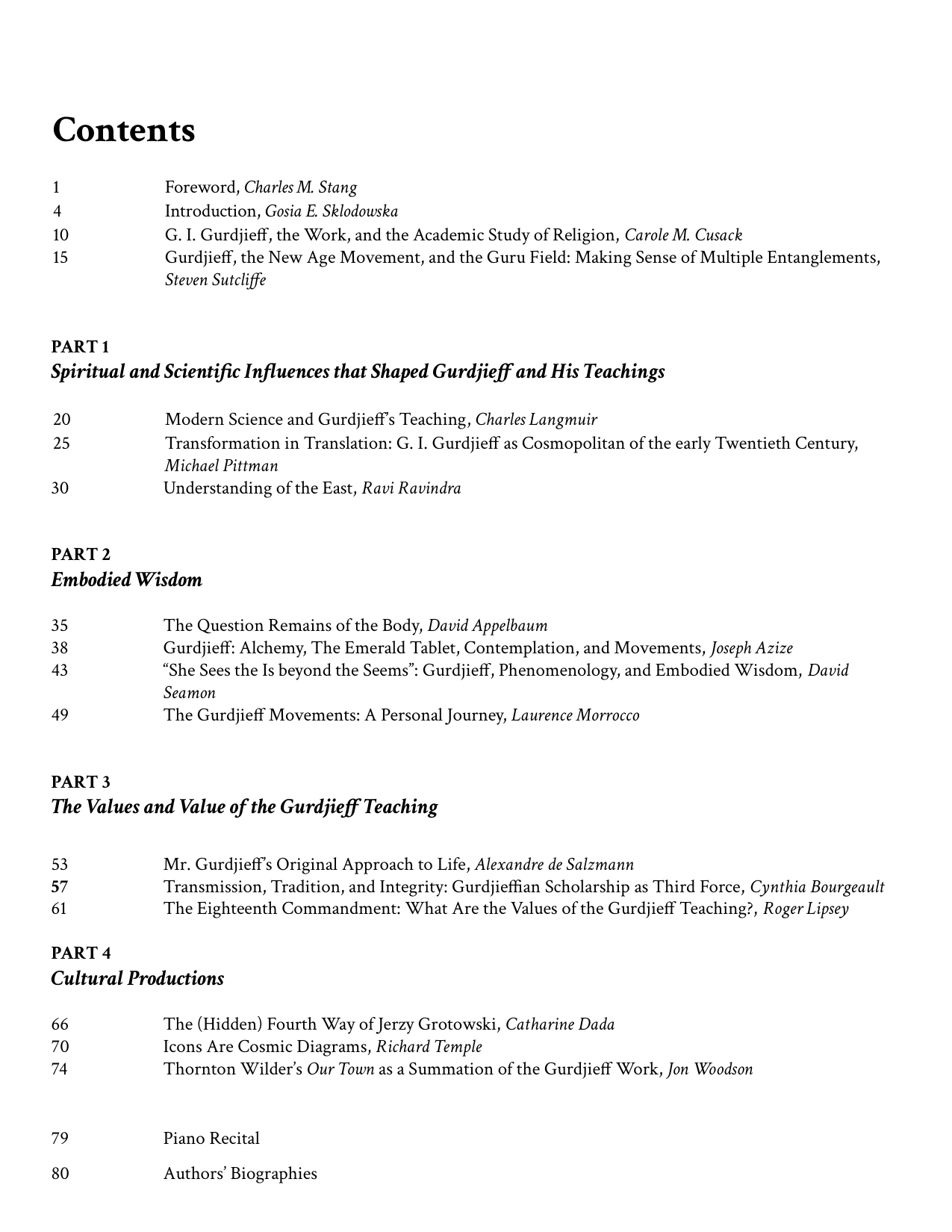

Contents

1	Foreword, Charles M. Stang
4	Introduction, Gosia E. Sklodowska
10	G. I. Gurdjieff, the Work, and the Academic Study of Religion, Carole M. Cusack
15	Gurdjieff, the New Age Movement, and the Guru Field: Making Sense of Multiple Entanglements, 	Steven Sutcliffe

PART 1
Spiritual and Scientific Influences that Shaped Gurdjieff and His Teachings

20	Modern Science and Gurdjieff’s Teaching, Charles Langmuir
25	Transformation in Translation: G. I. Gurdjieff as Cosmopolitan of the early Twentieth Century, 	Michael Pittman
30	Understanding of the East, Ravi Ravindra

PART 2
Embodied Wisdom

35	The Question Remains of the Body, David Appelbaum
38	Gurdjieff: Alchemy, The Emerald Tablet, Contemplation, and Movements, Joseph Azize
43	“She Sees the Is beyond the Seems”: Gurdjieff, Phenomenology, and Embodied Wisdom, David 	Seamon
49	The Gurdjieff Movements: A Personal Journey, Laurence Morrocco

PART 3
The Values and Value of the Gurdjieff Teaching

53	Mr. Gurdjieff’s Original Approach to Life, Alexandre de Salzmann
57	Transmission, Tradition, and Integrity: Gurdjieffian Scholarship as Third Force, Cynthia Bourgeault
61	The Eighteenth Commandment: What Are the Values of the Gurdjieff Teaching?, Roger Lipsey

PART 4
Cultural Productions

66	The (Hidden) Fourth Way of Jerzy Grotowski, Catharine Dada
70 	Icons Are Cosmic Diagrams, Richard Temple
74	Thornton Wilder’s Our Town as a Summation of the Gurdjieff Work, Jon Woodson

79	Piano Recital
80	Authors’ Biographies